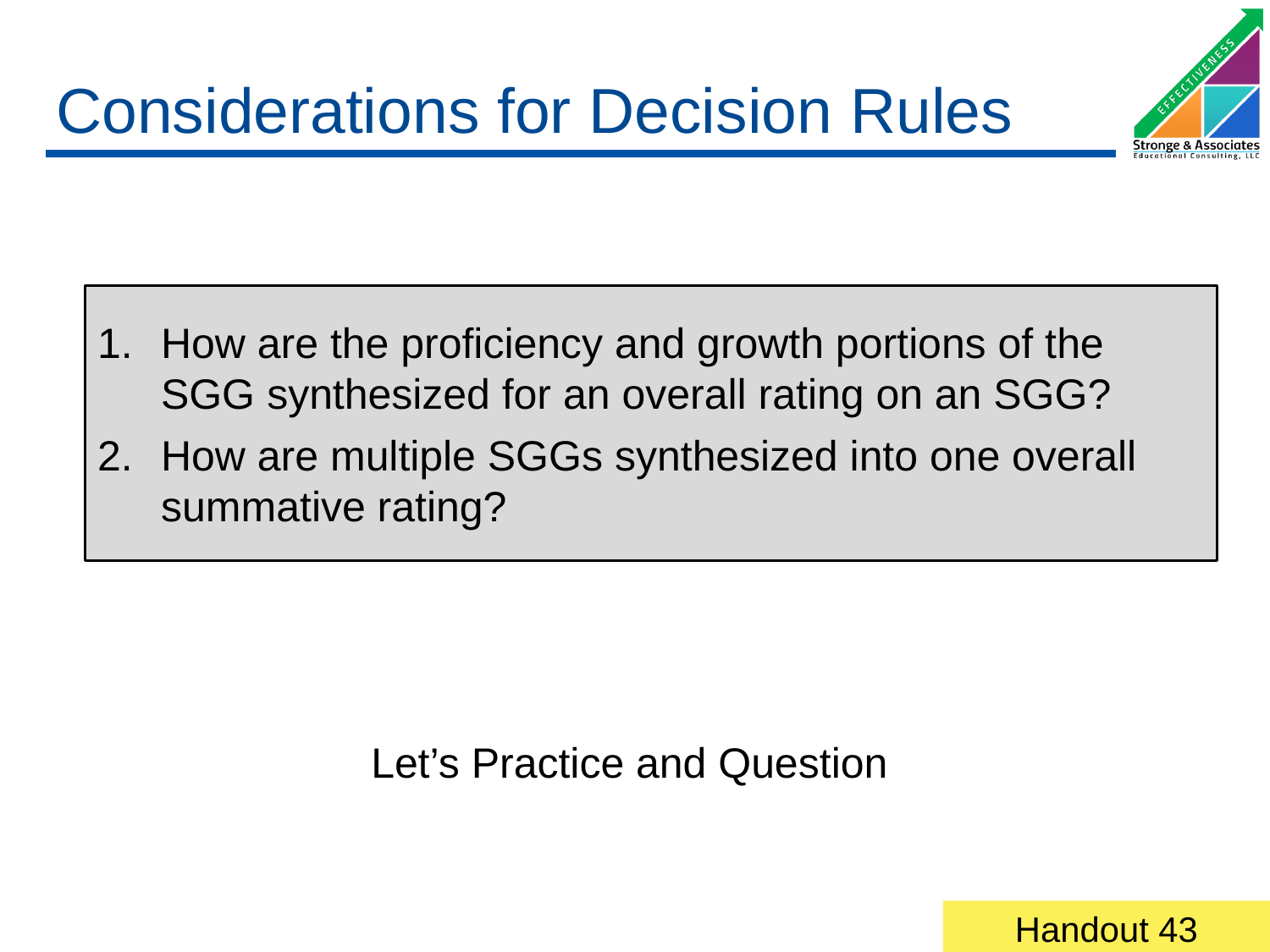

# Considerations for Decision Rules
How are the proficiency and growth portions of the SGG synthesized for an overall rating on an SGG?
How are multiple SGGs synthesized into one overall summative rating?
Let’s Practice and Question
Handout 43